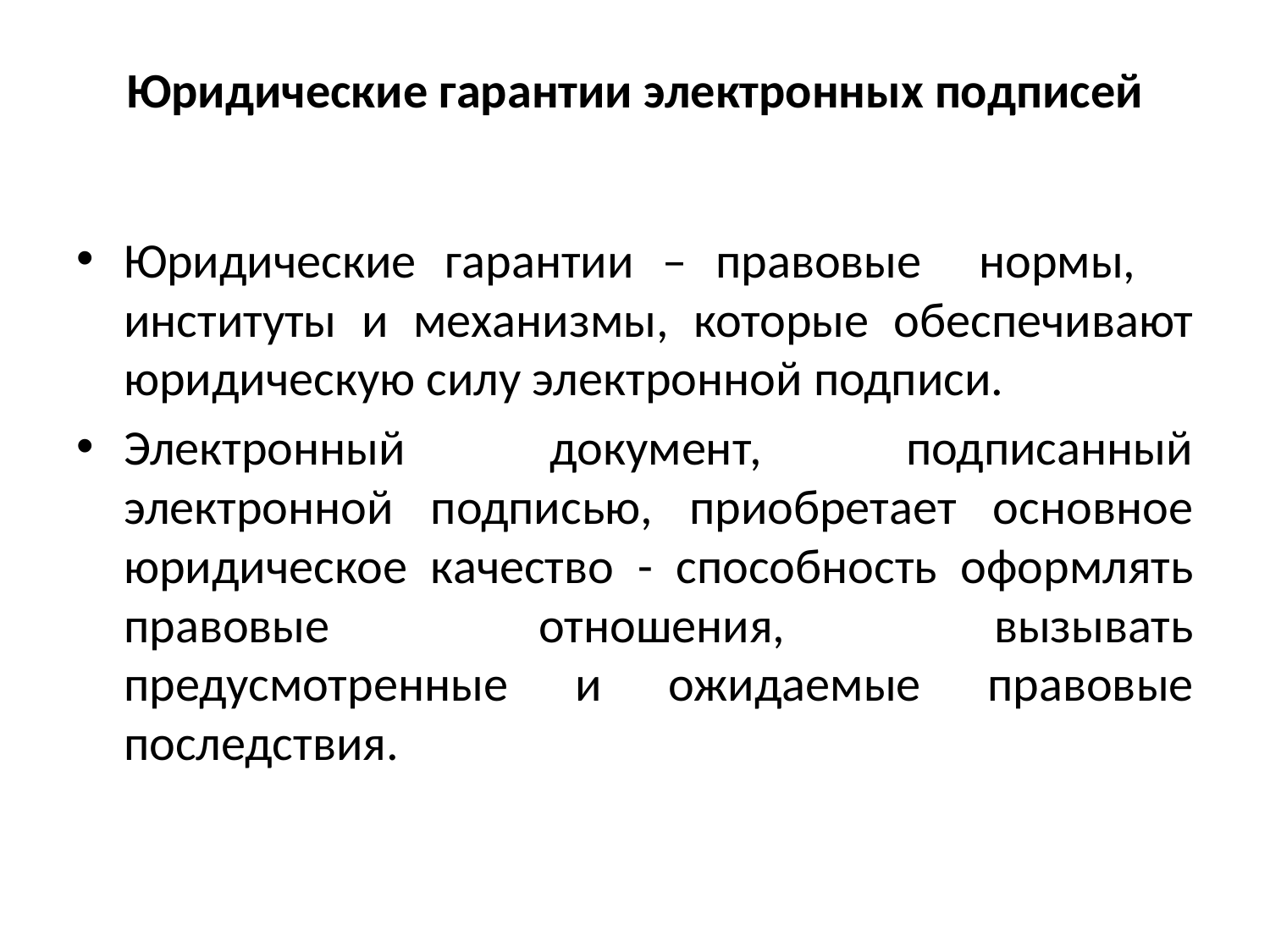

# Юридические гарантии электронных подписей

Юридические гарантии – правовые  нормы,   институты и механизмы, которые обеспечивают юридическую силу электронной подписи.
Электронный документ, подписанный электронной подписью, приобретает основное юридическое качество - способность оформлять правовые отношения, вызывать предусмотренные и ожидаемые правовые последствия.